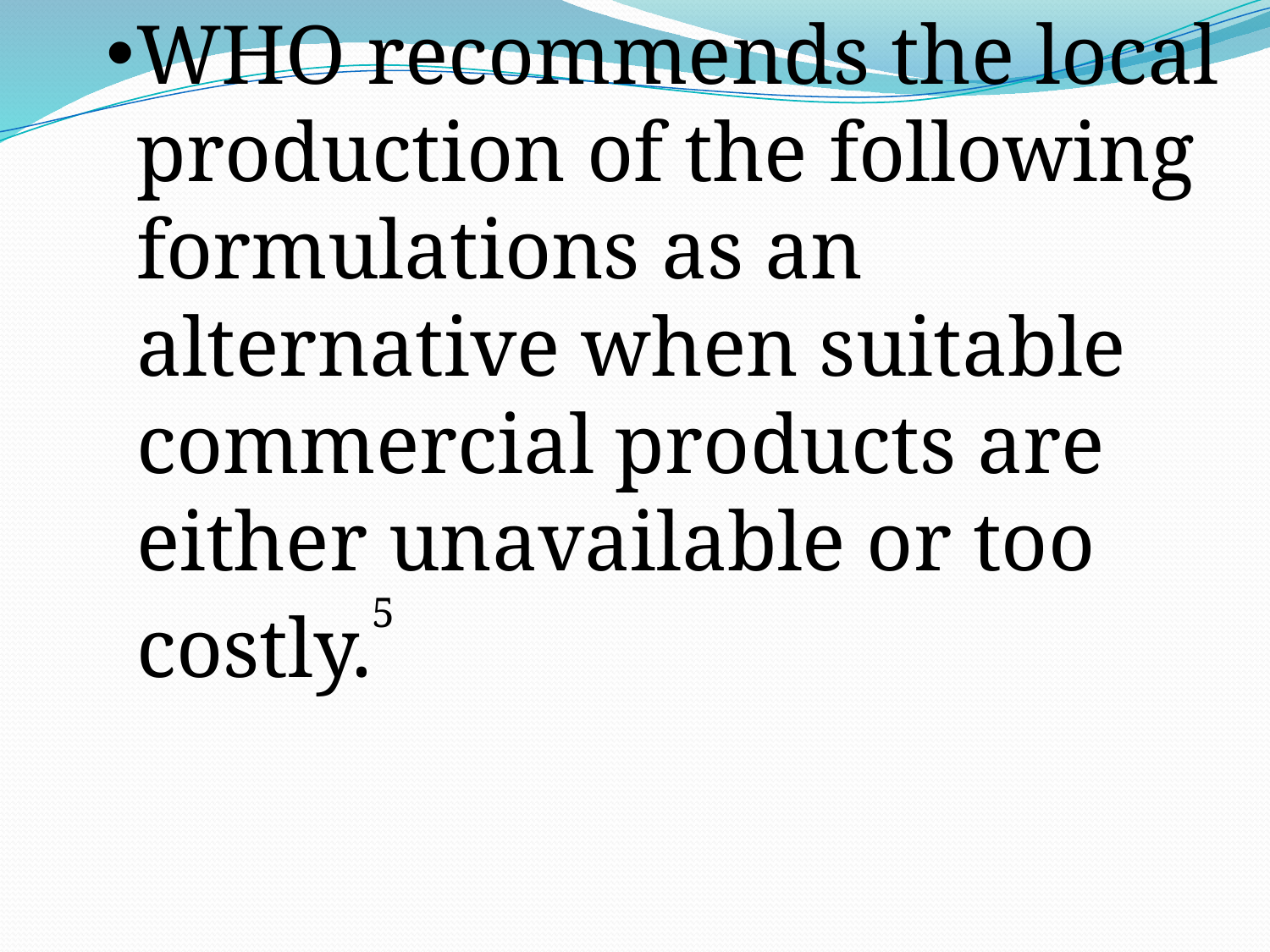

# WHO recommends the local production of the following formulations as an alternative when suitable commercial products are either unavailable or too costly.5